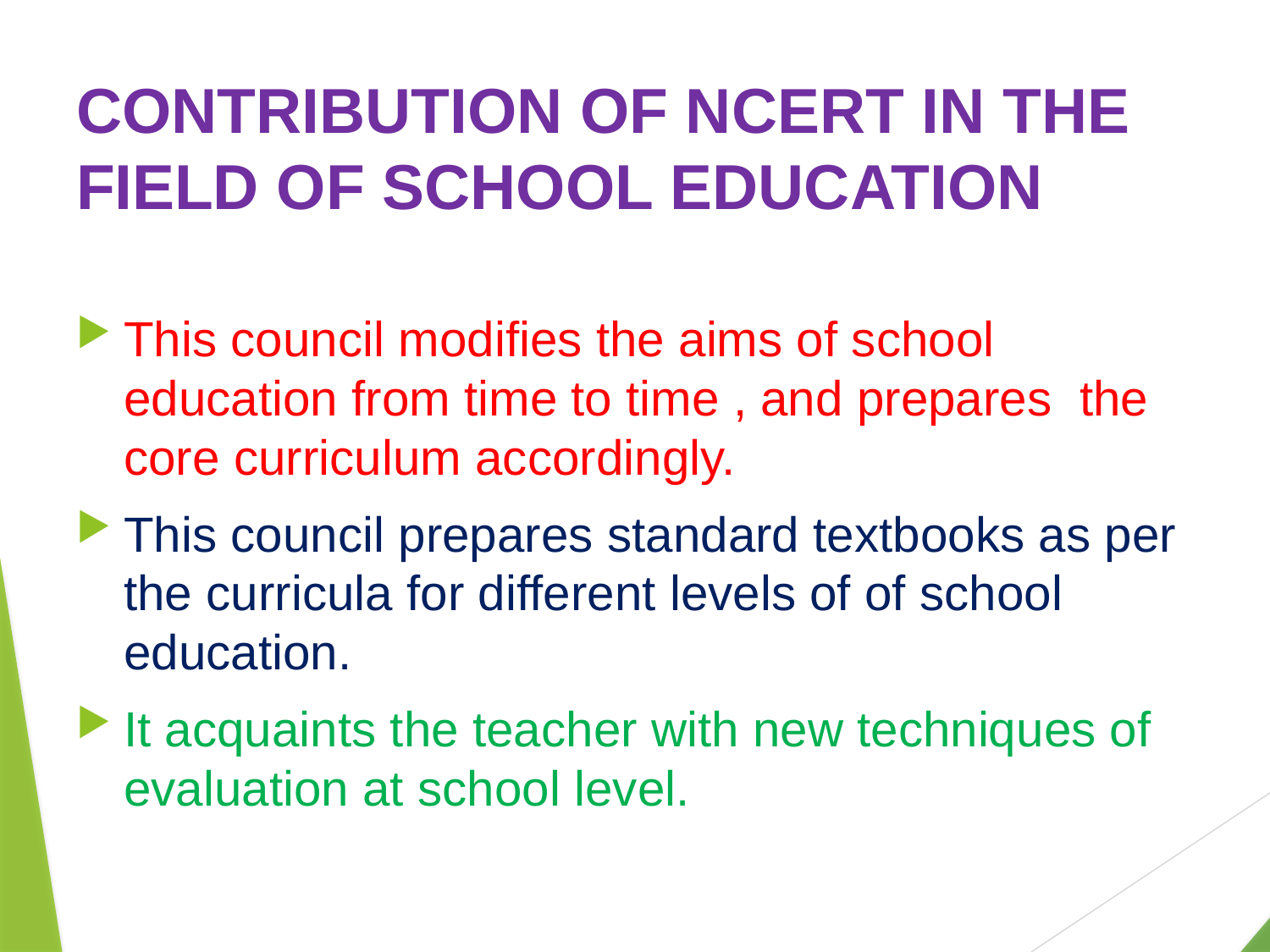

# CONTRIBUTION OF NCERT IN THE FIELD OF SCHOOL EDUCATION
This council modifies the aims of school education from time to time , and prepares  the core curriculum accordingly.
This council prepares standard textbooks as per the curricula for different levels of of school education.
It acquaints the teacher with new techniques of evaluation at school level.